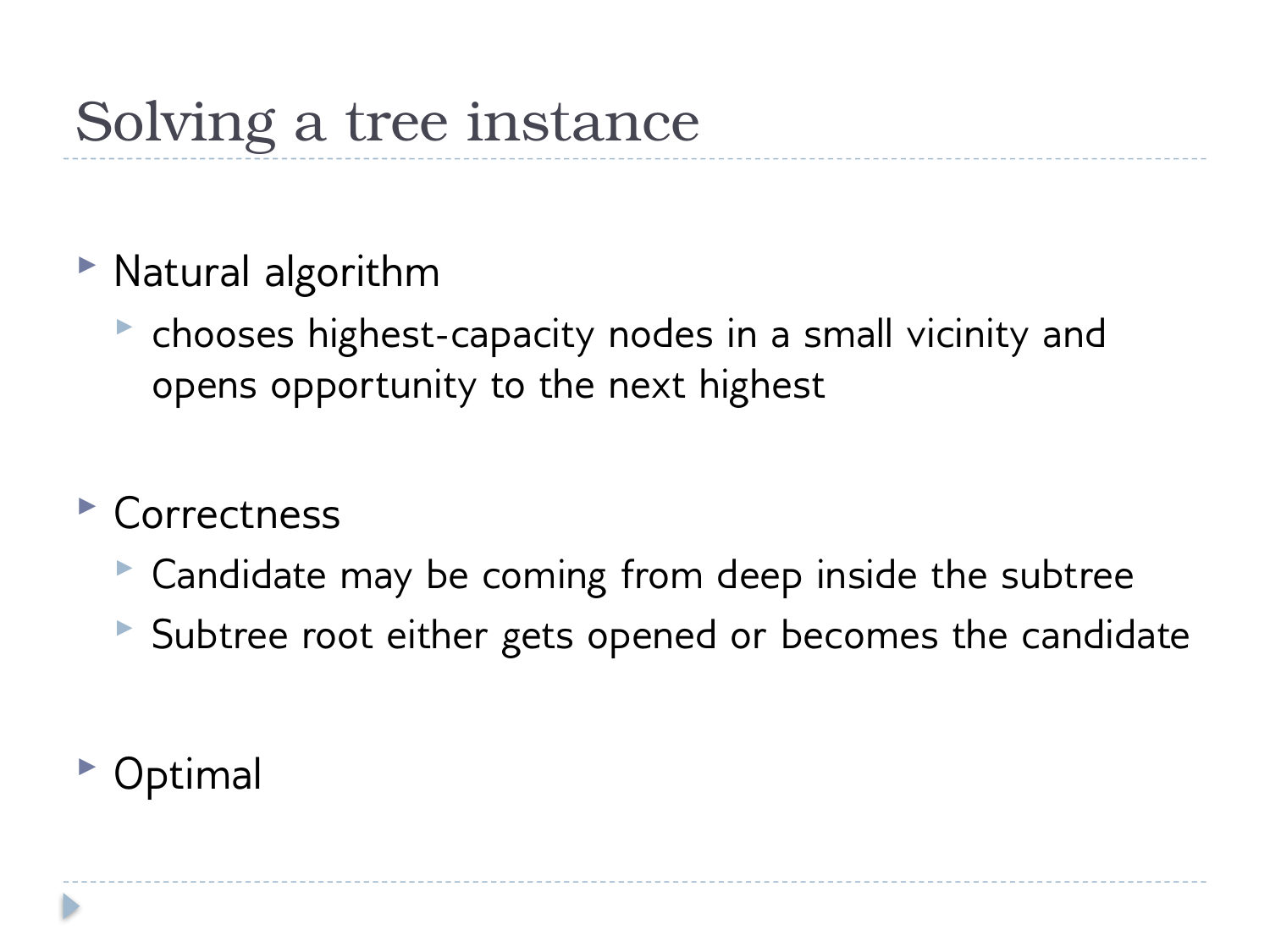

# Solving a tree instance

Natural algorithm
chooses highest-capacity nodes in a small vicinity and opens opportunity to the next highest

Correctness
Candidate may be coming from deep inside the subtree
Subtree root either gets opened or becomes the candidate

Optimal